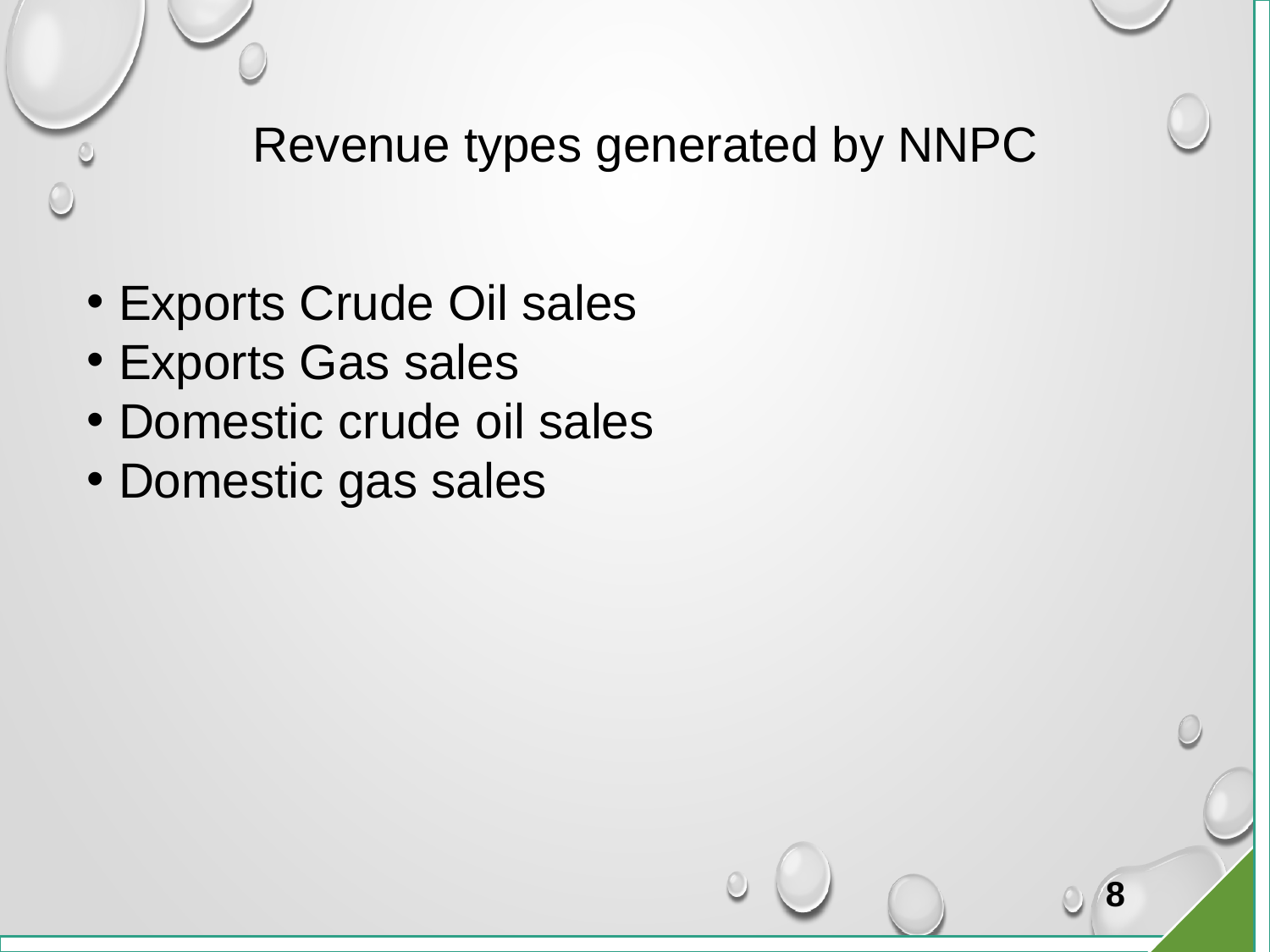

# Revenue types generated by NNPC

Exports Crude Oil sales
Exports Gas sales
Domestic crude oil sales
Domestic gas sales
8